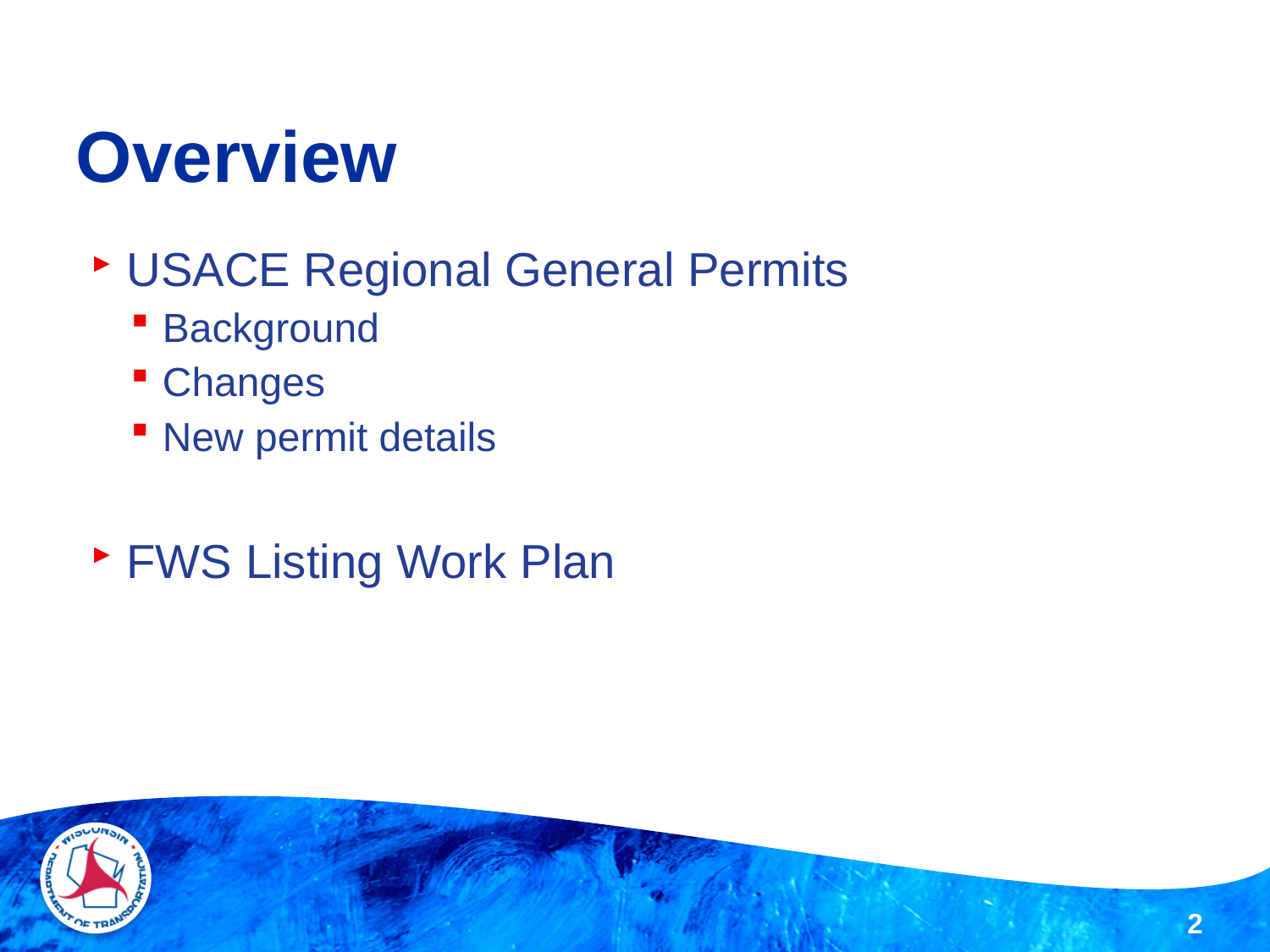

# Overview
USACE Regional General Permits
Background
Changes
New permit details

FWS Listing Work Plan
2